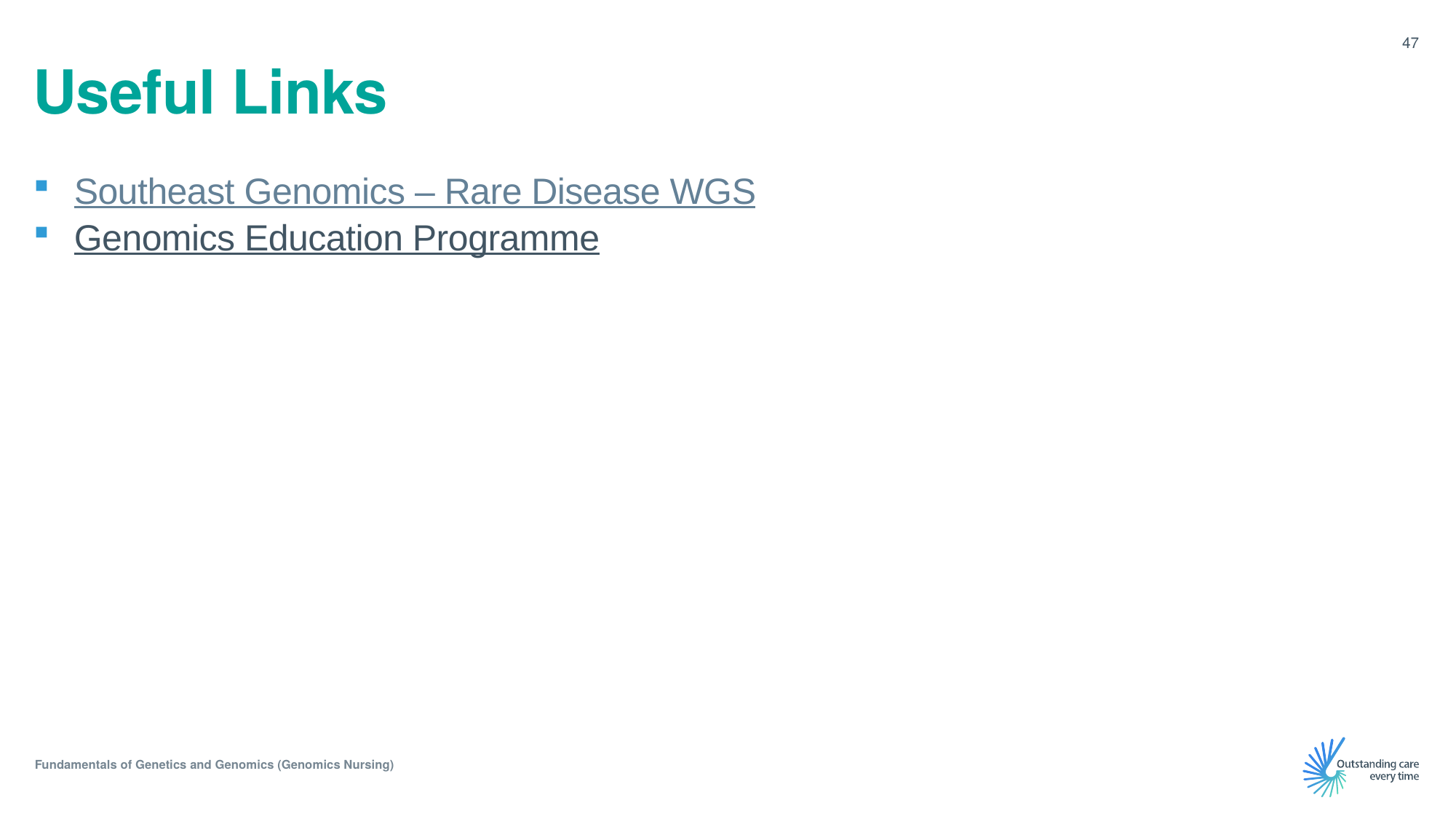

Useful Links
Southeast Genomics – Rare Disease WGS
Genomics Education Programme
Fundamentals of Genetics and Genomics (Genomics Nursing)